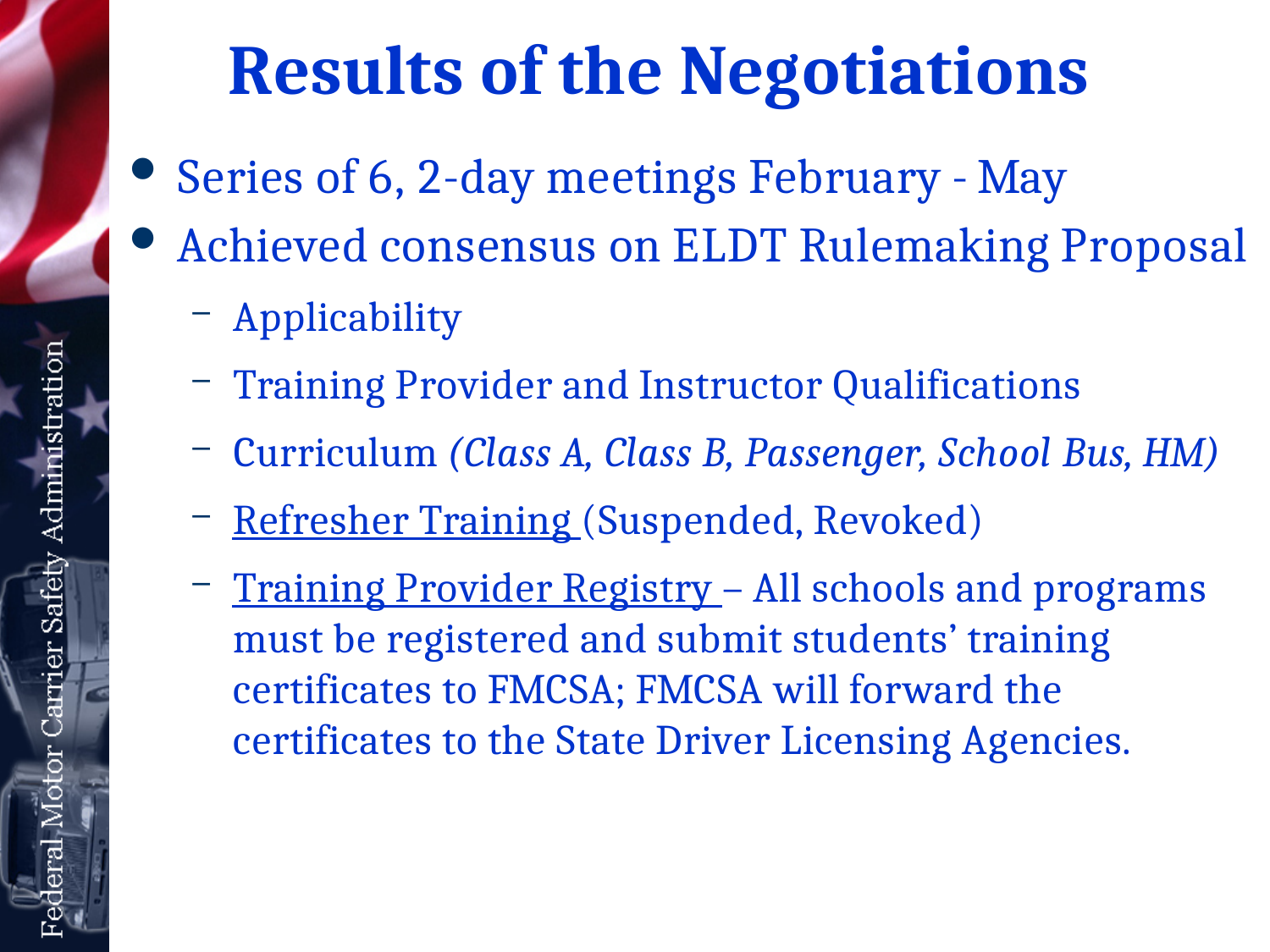

# Results of the Negotiations
Series of 6, 2-day meetings February - May
Achieved consensus on ELDT Rulemaking Proposal
Applicability
Training Provider and Instructor Qualifications
Curriculum (Class A, Class B, Passenger, School Bus, HM)
Refresher Training (Suspended, Revoked)
Training Provider Registry – All schools and programs must be registered and submit students’ training certificates to FMCSA; FMCSA will forward the certificates to the State Driver Licensing Agencies.